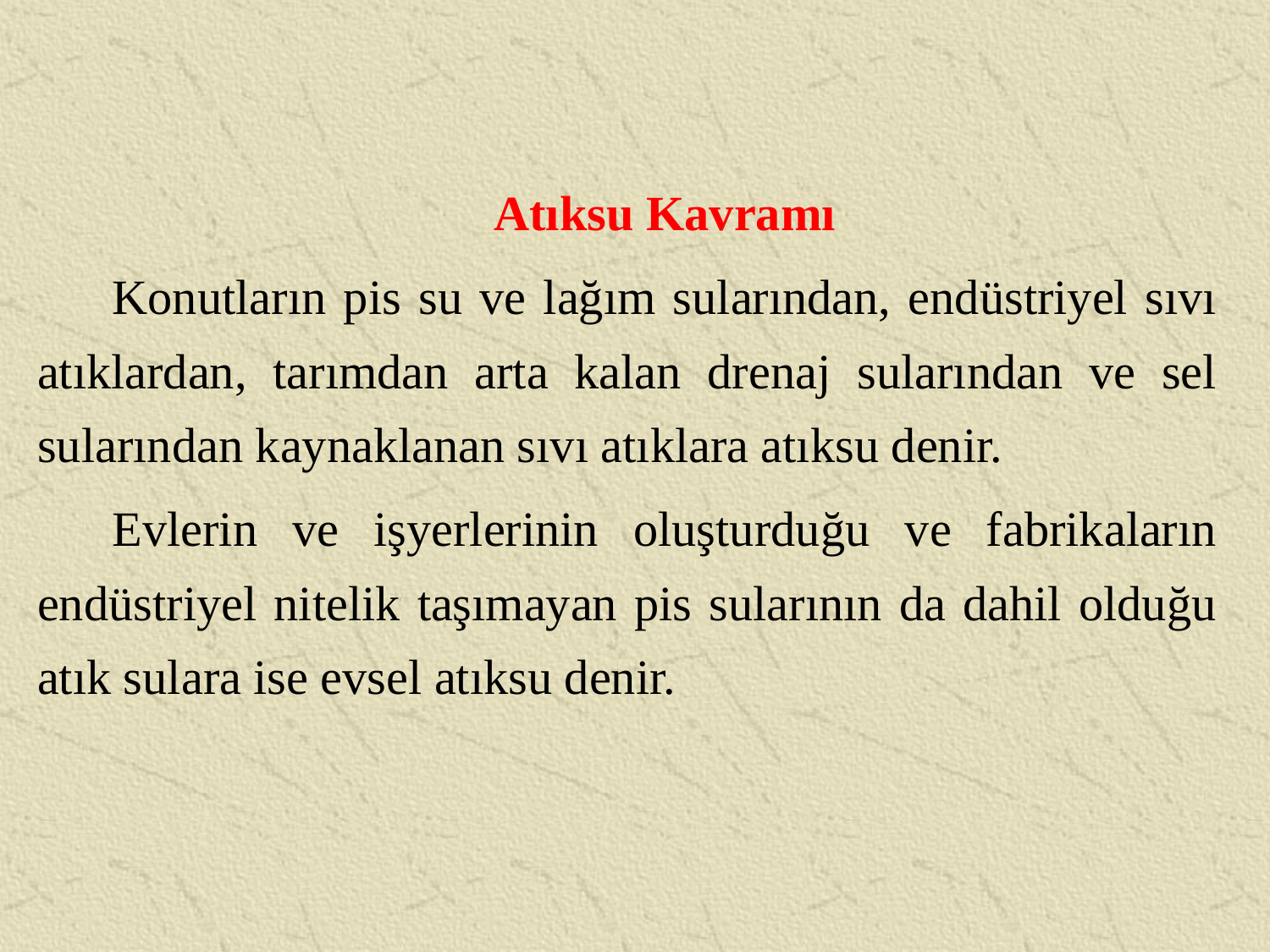

Atıksu Kavramı
Konutların pis su ve lağım sularından, endüstriyel sıvı atıklardan, tarımdan arta kalan drenaj sularından ve sel sularından kaynaklanan sıvı atıklara atıksu denir.
Evlerin ve işyerlerinin oluşturduğu ve fabrikaların endüstriyel nitelik taşımayan pis sularının da dahil olduğu atık sulara ise evsel atıksu denir.